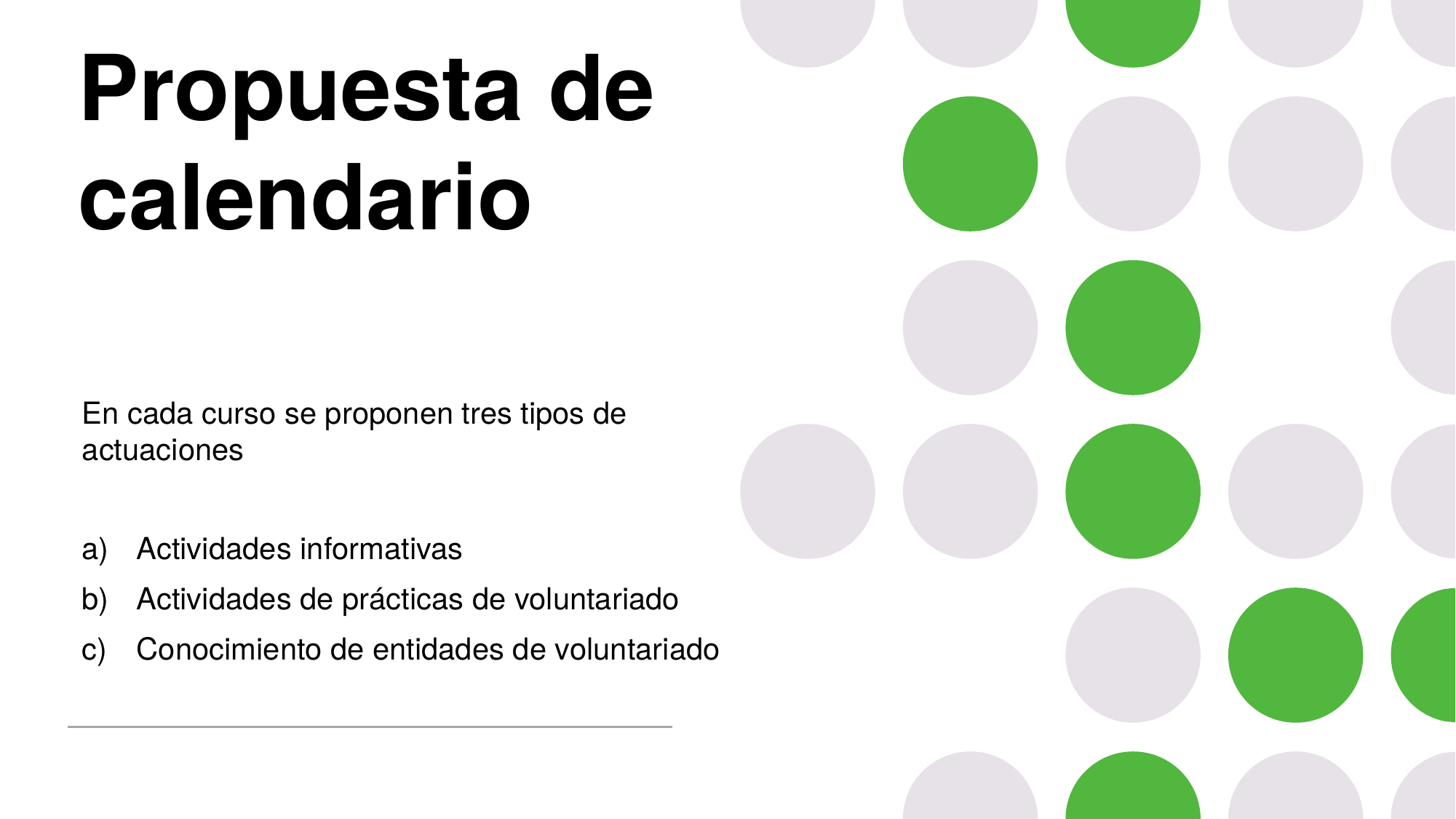

# Propuesta de calendario
En cada curso se proponen tres tipos de actuaciones
Actividades informativas
Actividades de prácticas de voluntariado
Conocimiento de entidades de voluntariado